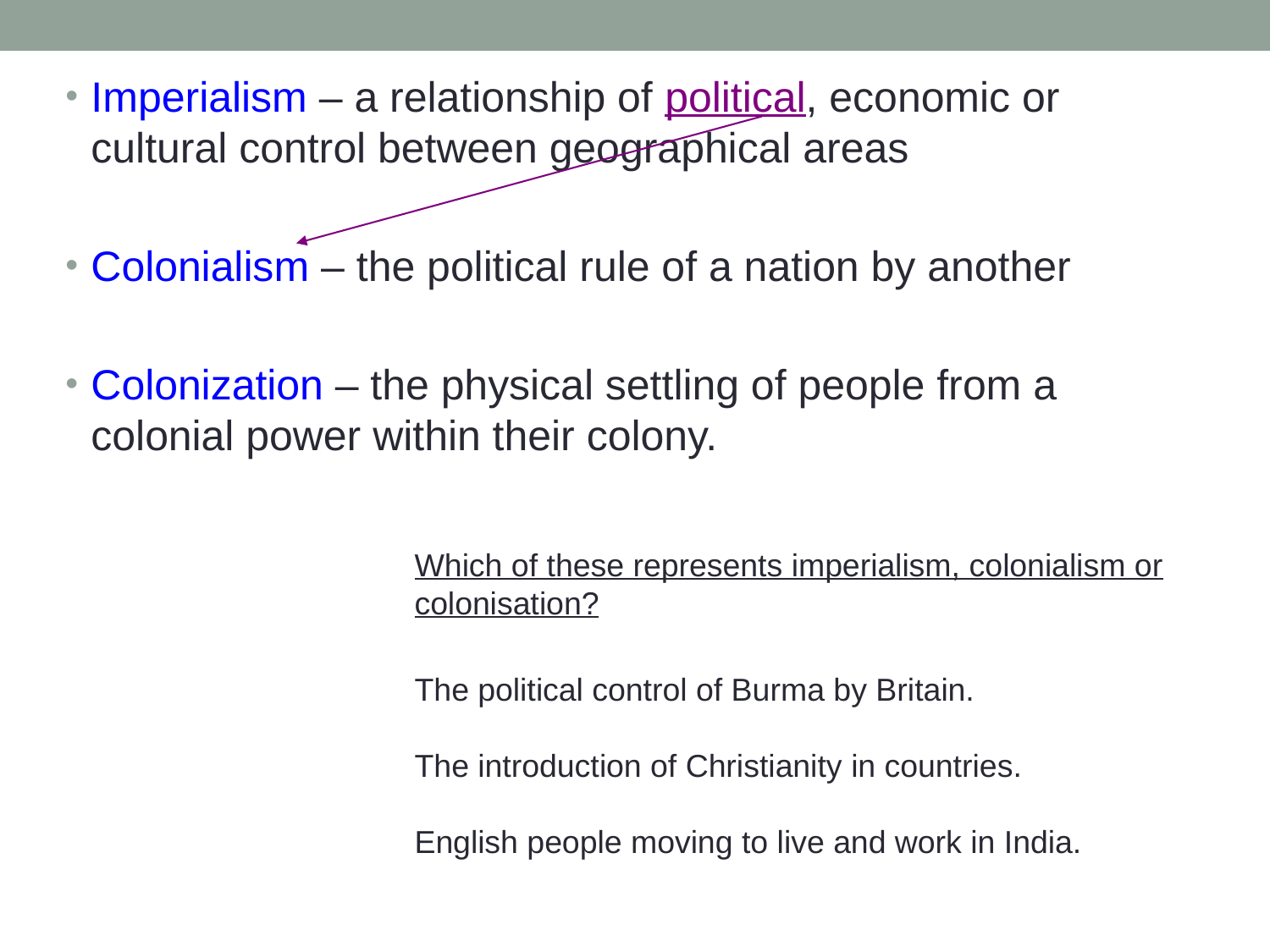

Imperialism – a relationship of political, economic or cultural control between geographical areas

Colonialism – the political rule of a nation by another

Colonization – the physical settling of people from a colonial power within their colony.

Which of these represents imperialism, colonialism or colonisation?
The political control of Burma by Britain.
The introduction of Christianity in countries.
English people moving to live and work in India.